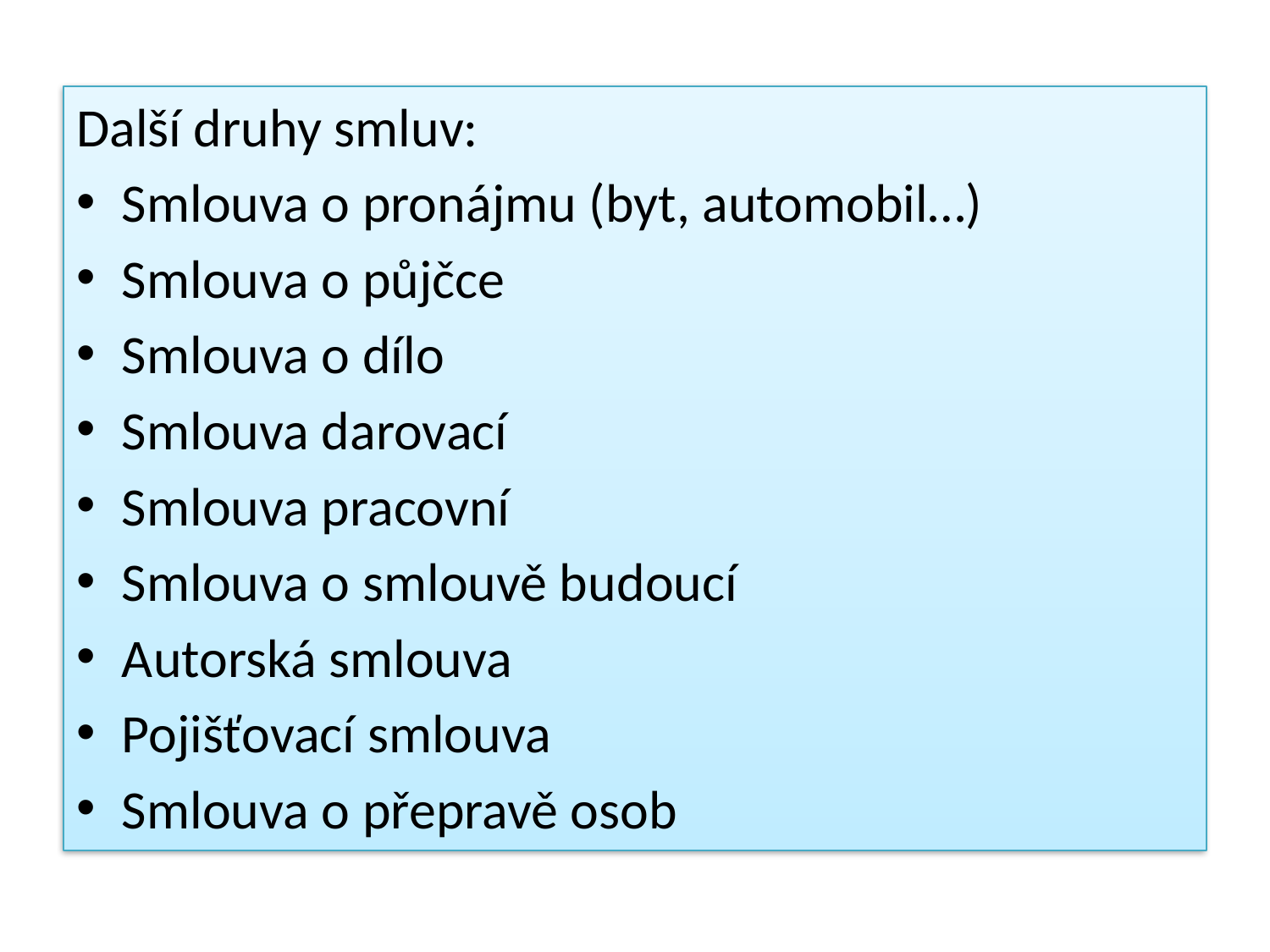

Další druhy smluv:
Smlouva o pronájmu (byt, automobil…)
Smlouva o půjčce
Smlouva o dílo
Smlouva darovací
Smlouva pracovní
Smlouva o smlouvě budoucí
Autorská smlouva
Pojišťovací smlouva
Smlouva o přepravě osob